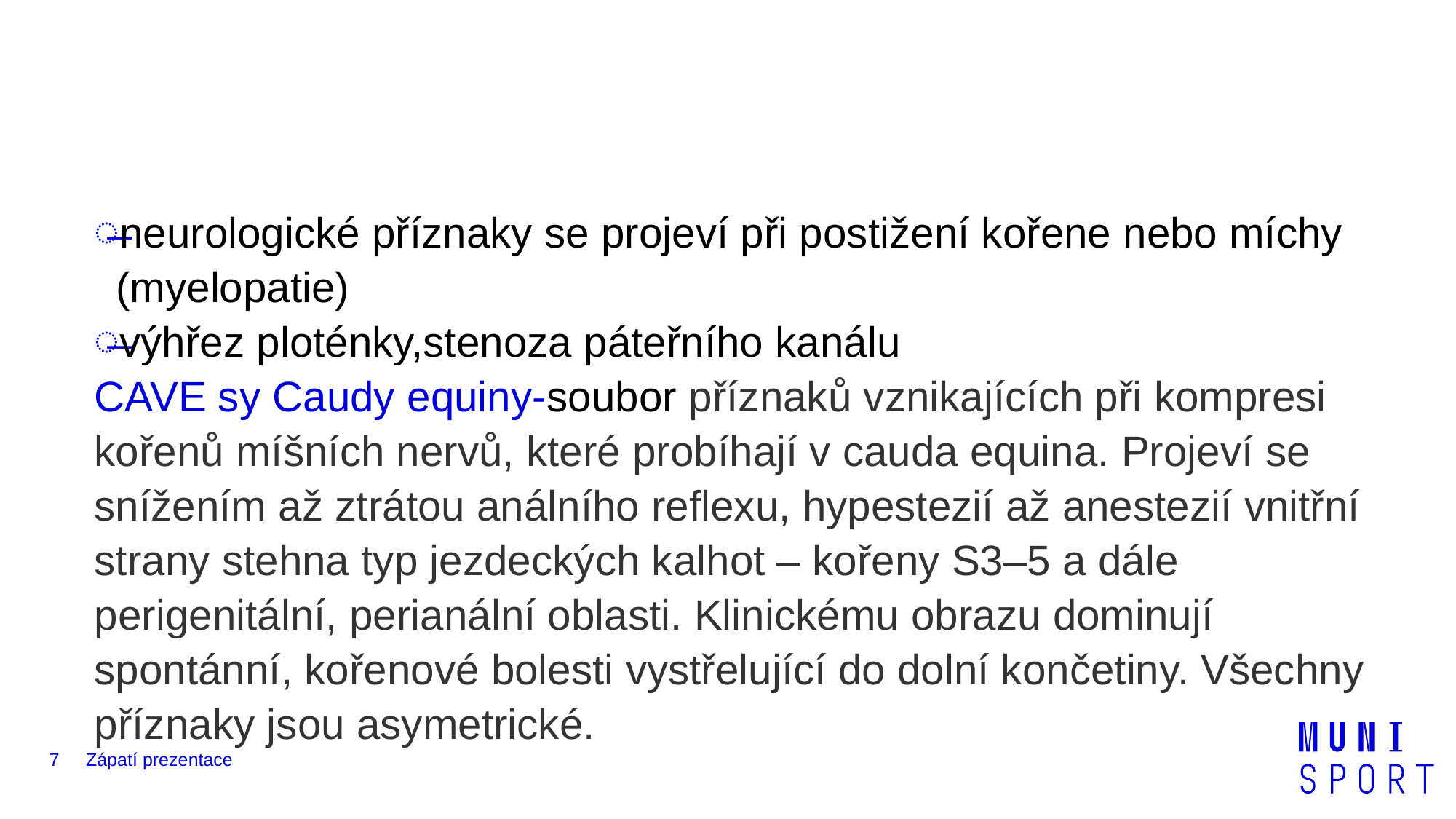

#
neurologické příznaky se projeví při postižení kořene nebo míchy (myelopatie)
výhřez ploténky,stenoza páteřního kanálu
CAVE sy Caudy equiny-soubor příznaků vznikajících při kompresi kořenů míšních nervů, které probíhají v cauda equina. Projeví se snížením až ztrátou análního reflexu, hypestezií až anestezií vnitřní strany stehna typ jezdeckých kalhot – kořeny S3–5 a dále perigenitální, perianální oblasti. Klinickému obrazu dominují spontánní, kořenové bolesti vystřelující do dolní končetiny. Všechny příznaky jsou asymetrické.
7
Zápatí prezentace